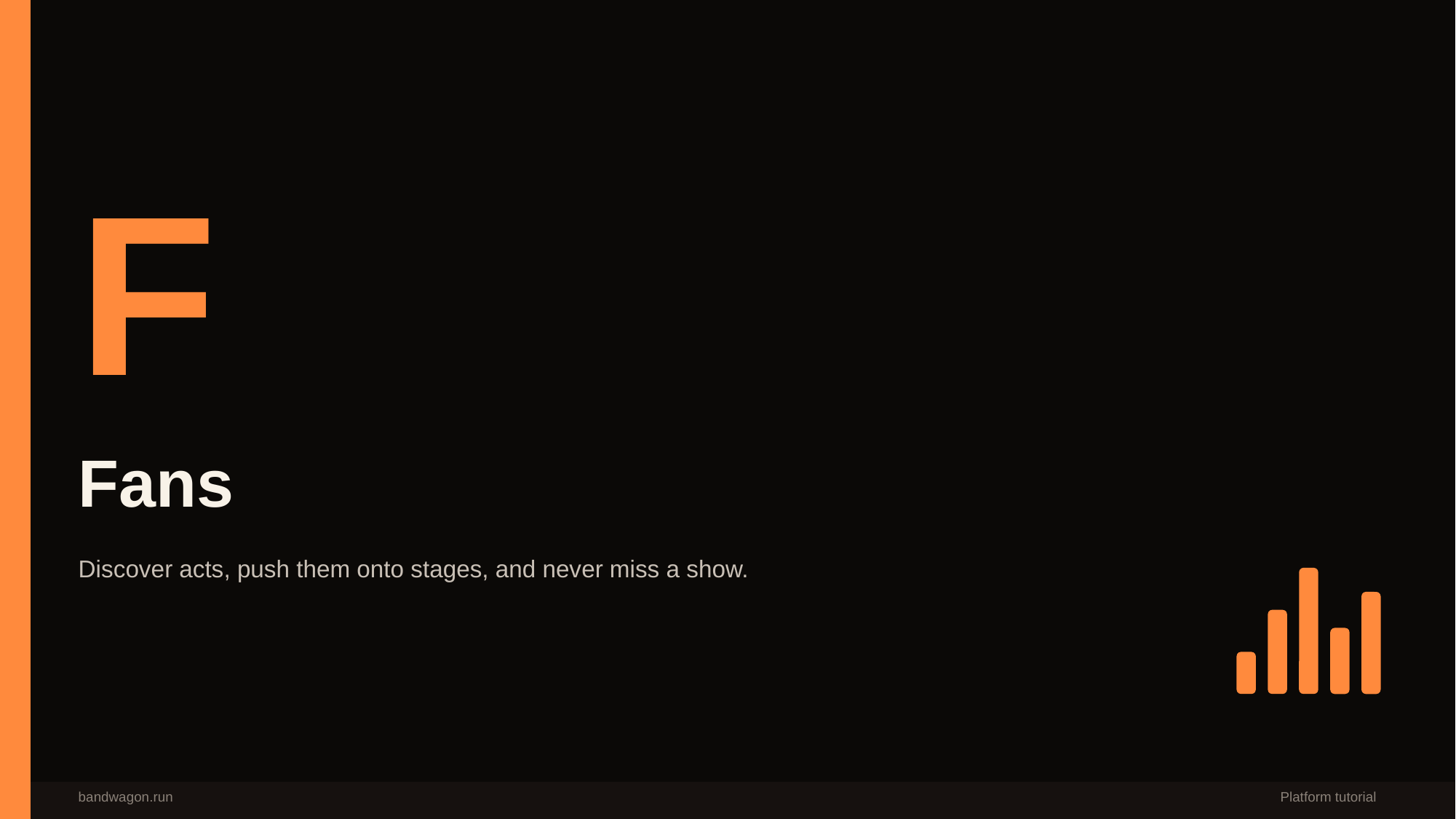

F
Fans
Discover acts, push them onto stages, and never miss a show.